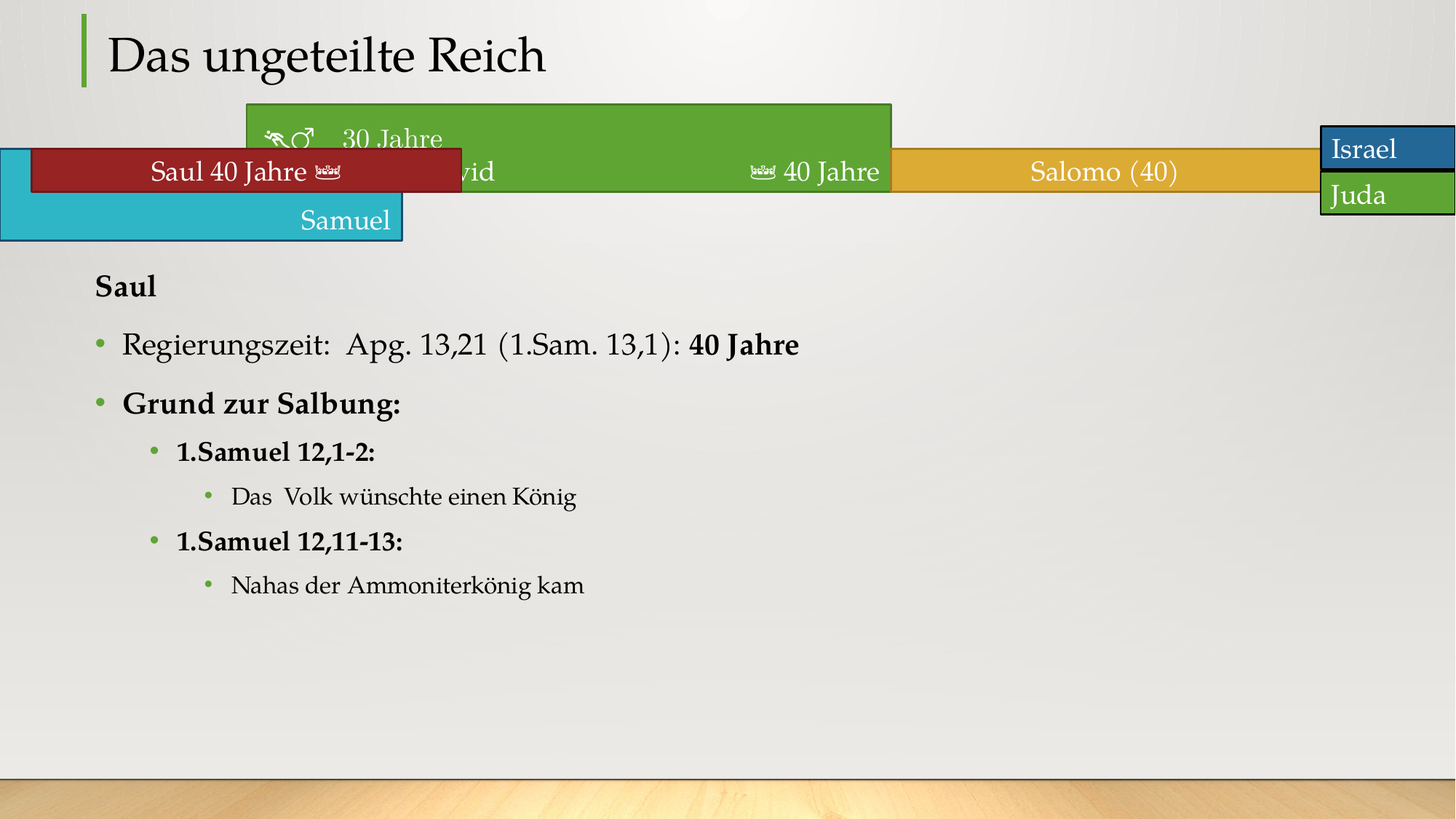

# Das ungeteilte Reich
 🏃‍♂️    30 Jahre
David			👑 40 Jahre
Israel
Samuel
Saul 40 Jahre 👑
Salomo (40)
Juda
Saul
Regierungszeit:  Apg. 13,21 (1.Sam. 13,1): 40 Jahre
Grund zur Salbung:
1.Samuel 12,1-2:
Das  Volk wünschte einen König
1.Samuel 12,11-13:
Nahas der Ammoniterkönig kam